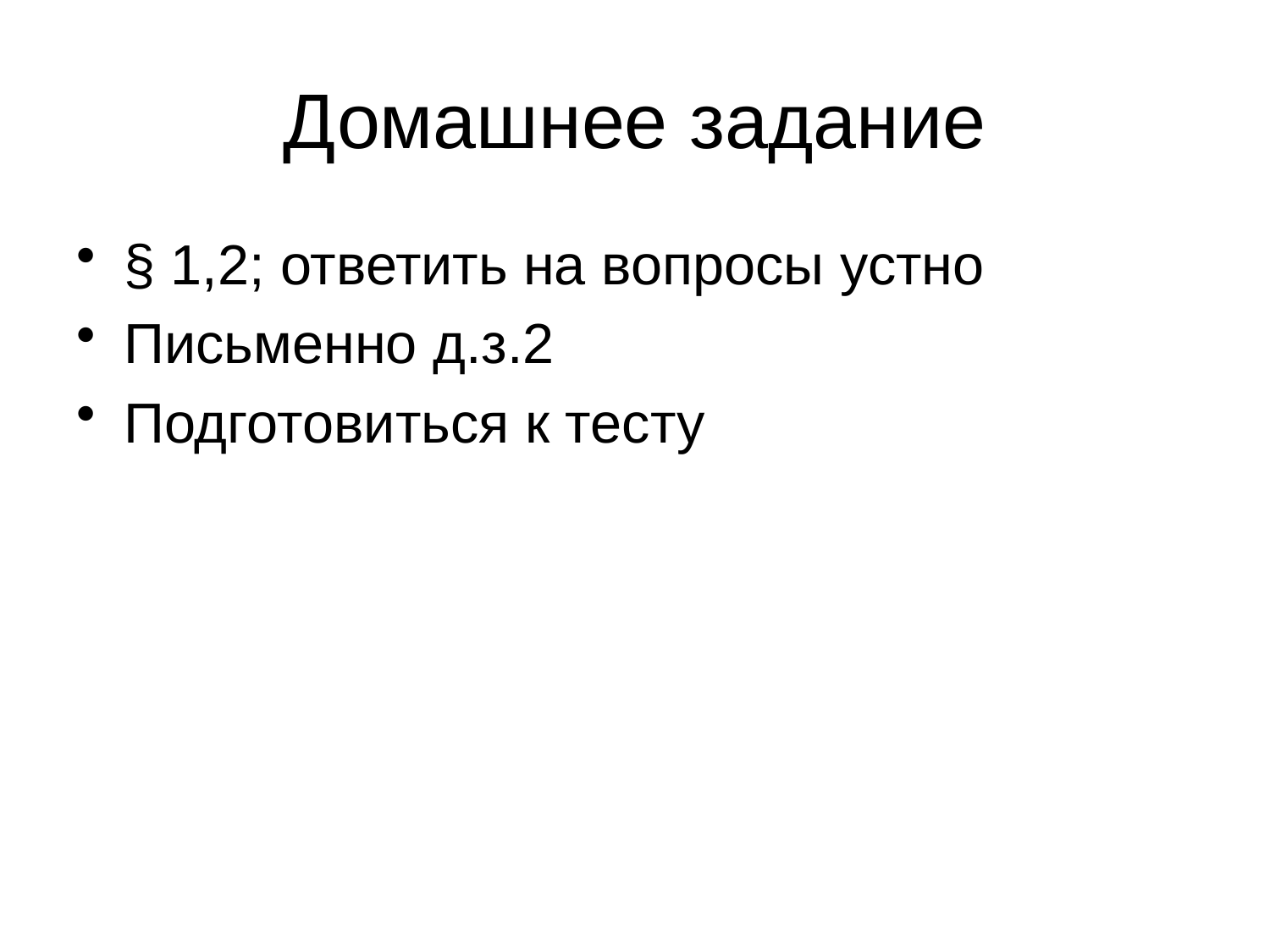

# Домашнее задание
§ 1,2; ответить на вопросы устно
Письменно д.з.2
Подготовиться к тесту